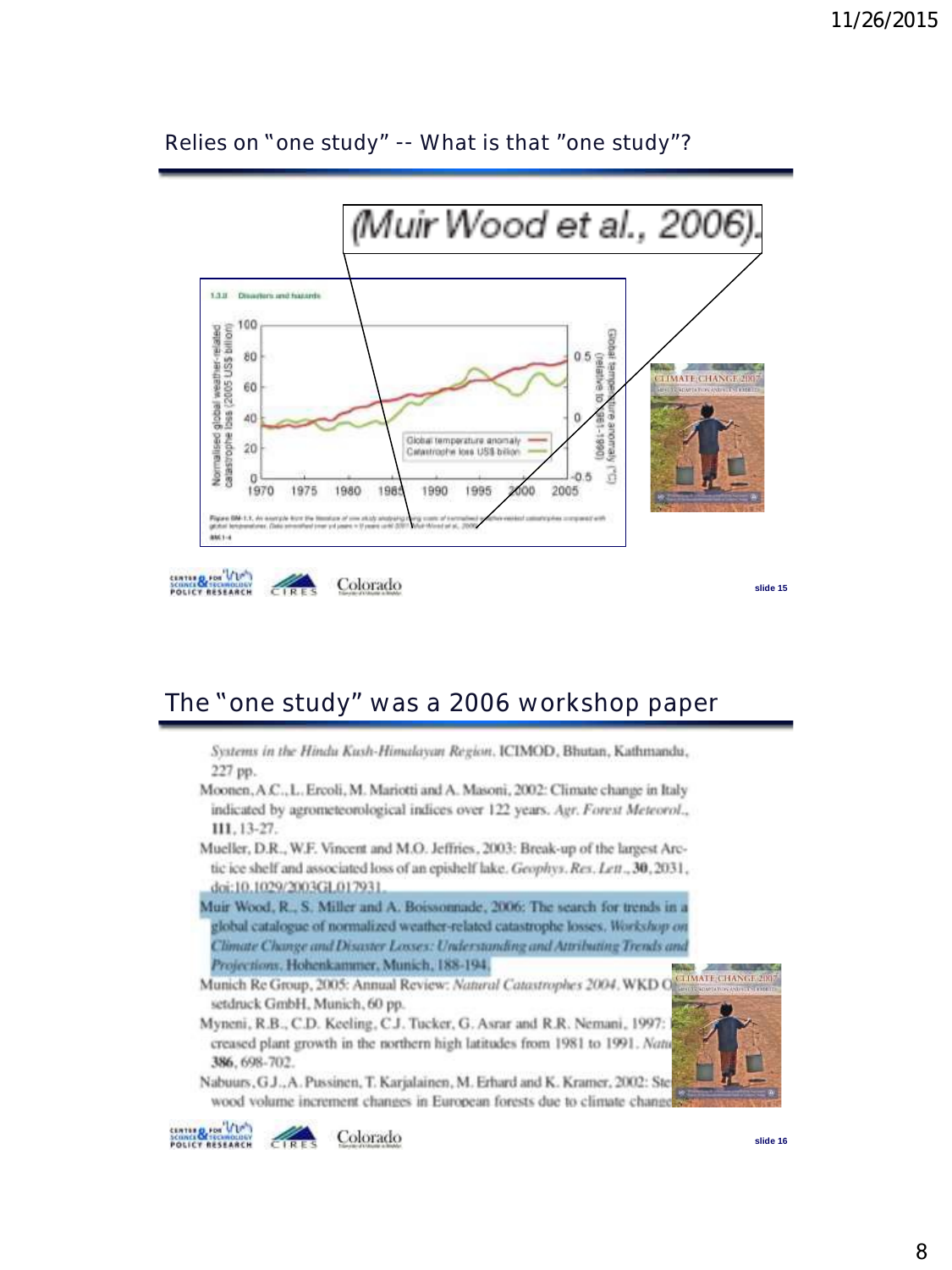

11/26/2015
Relies on “one study” -- What is that ”one study”?

slide 15
The “one study” was a 2006 workshop paper

slide 16
8